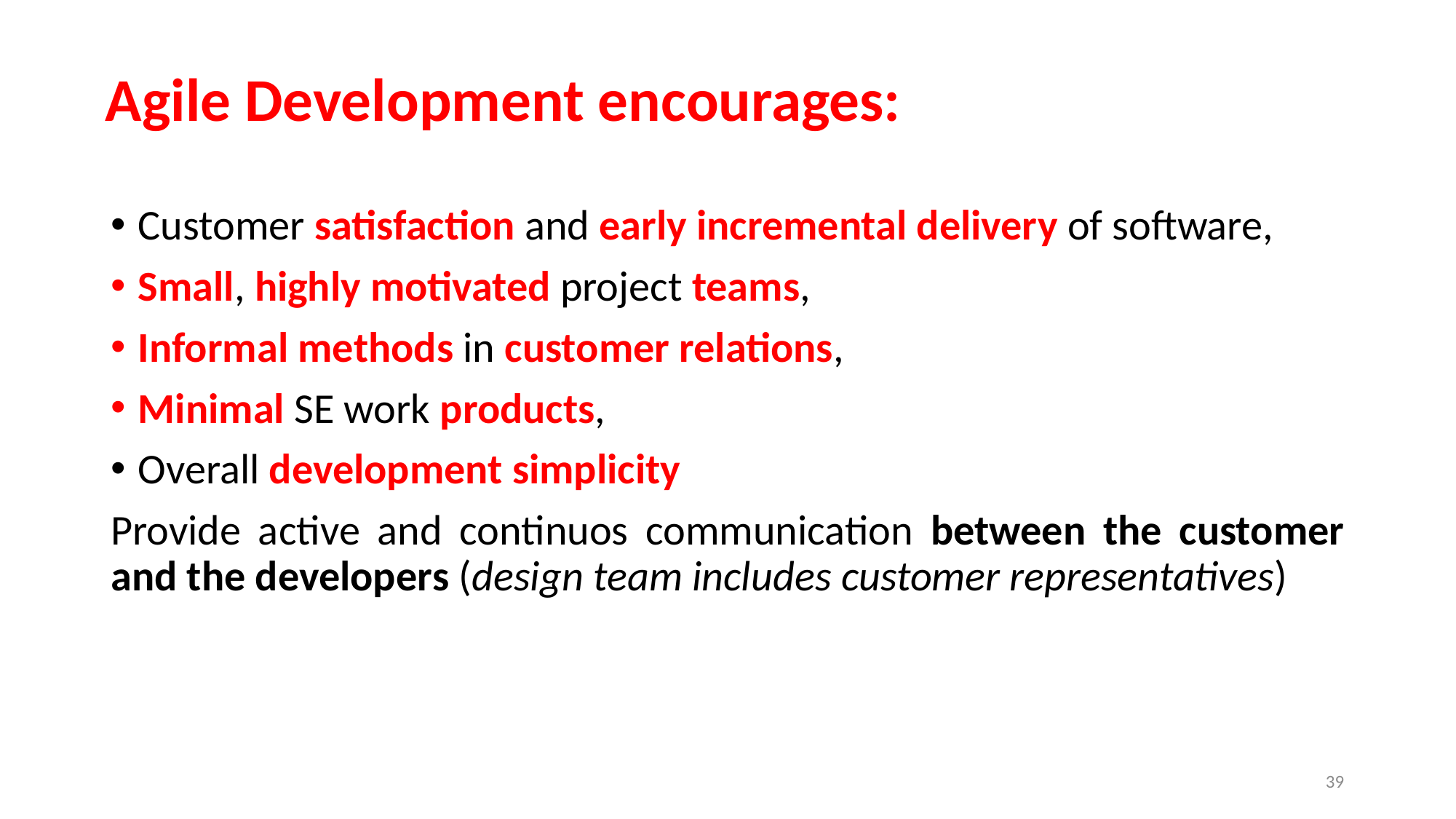

Agile Development encourages:
Customer satisfaction and early incremental delivery of software,
Small, highly motivated project teams,
Informal methods in customer relations,
Minimal SE work products,
Overall development simplicity
Provide active and continuos communication between the customer and the developers (design team includes customer representatives)
39